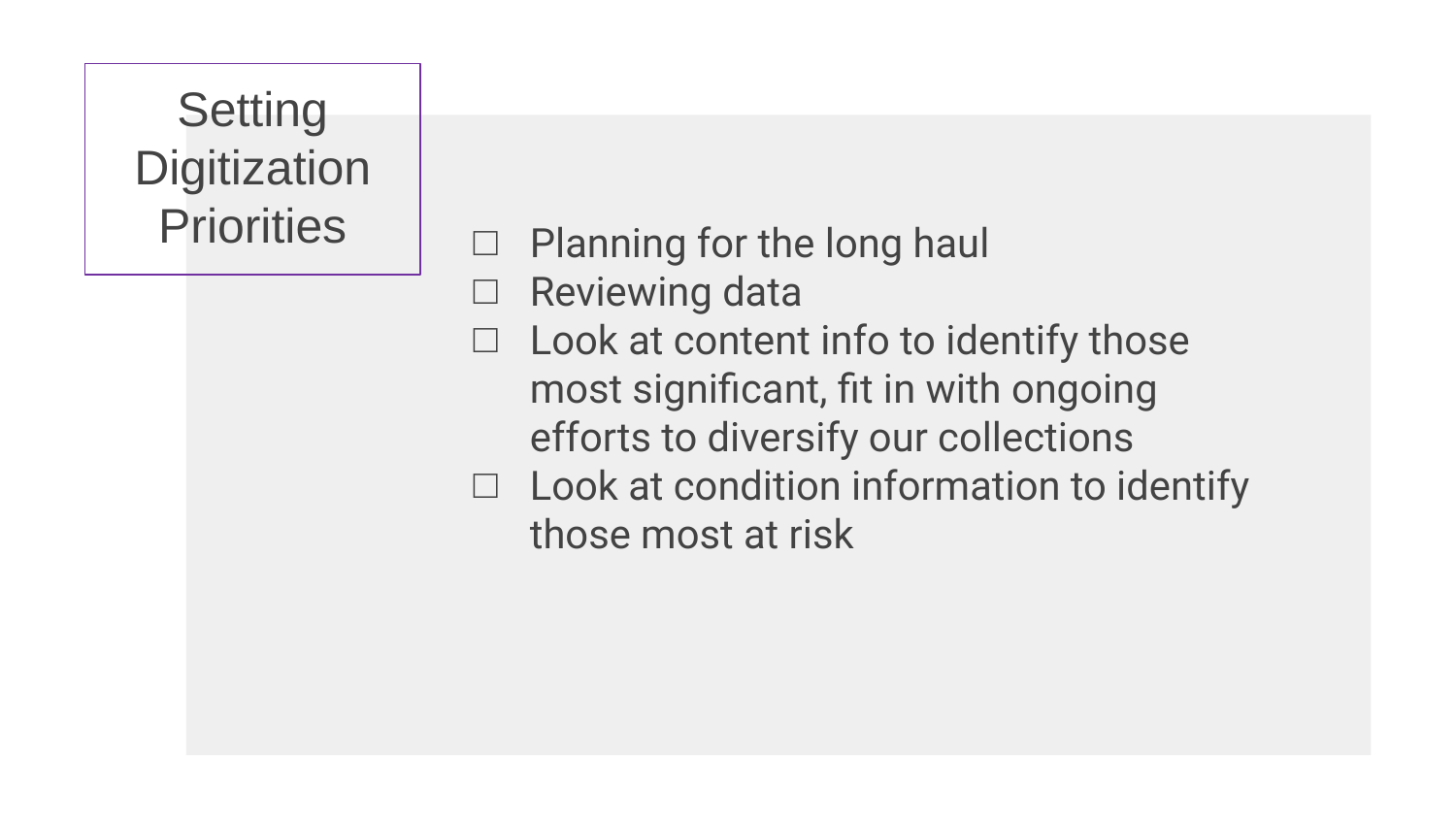

# Setting Digitization Priorities
Planning for the long haul
Reviewing data
Look at content info to identify those most significant, fit in with ongoing efforts to diversify our collections
Look at condition information to identify those most at risk